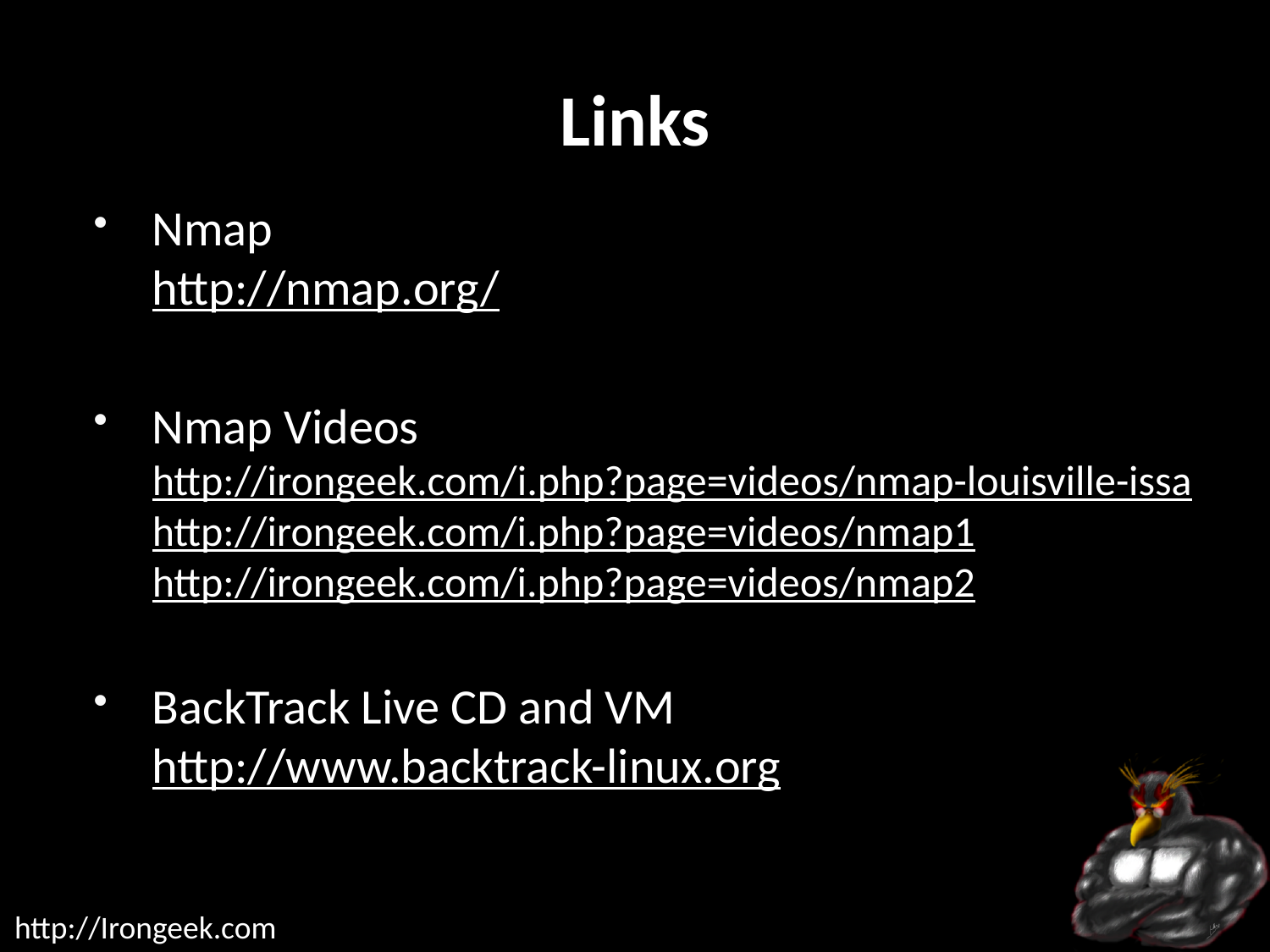

# Links
Nmap
http://nmap.org/

Nmap Videos
http://irongeek.com/i.php?page=videos/nmap-louisville-issa
http://irongeek.com/i.php?page=videos/nmap1
http://irongeek.com/i.php?page=videos/nmap2

BackTrack Live CD and VM
http://www.backtrack-linux.org